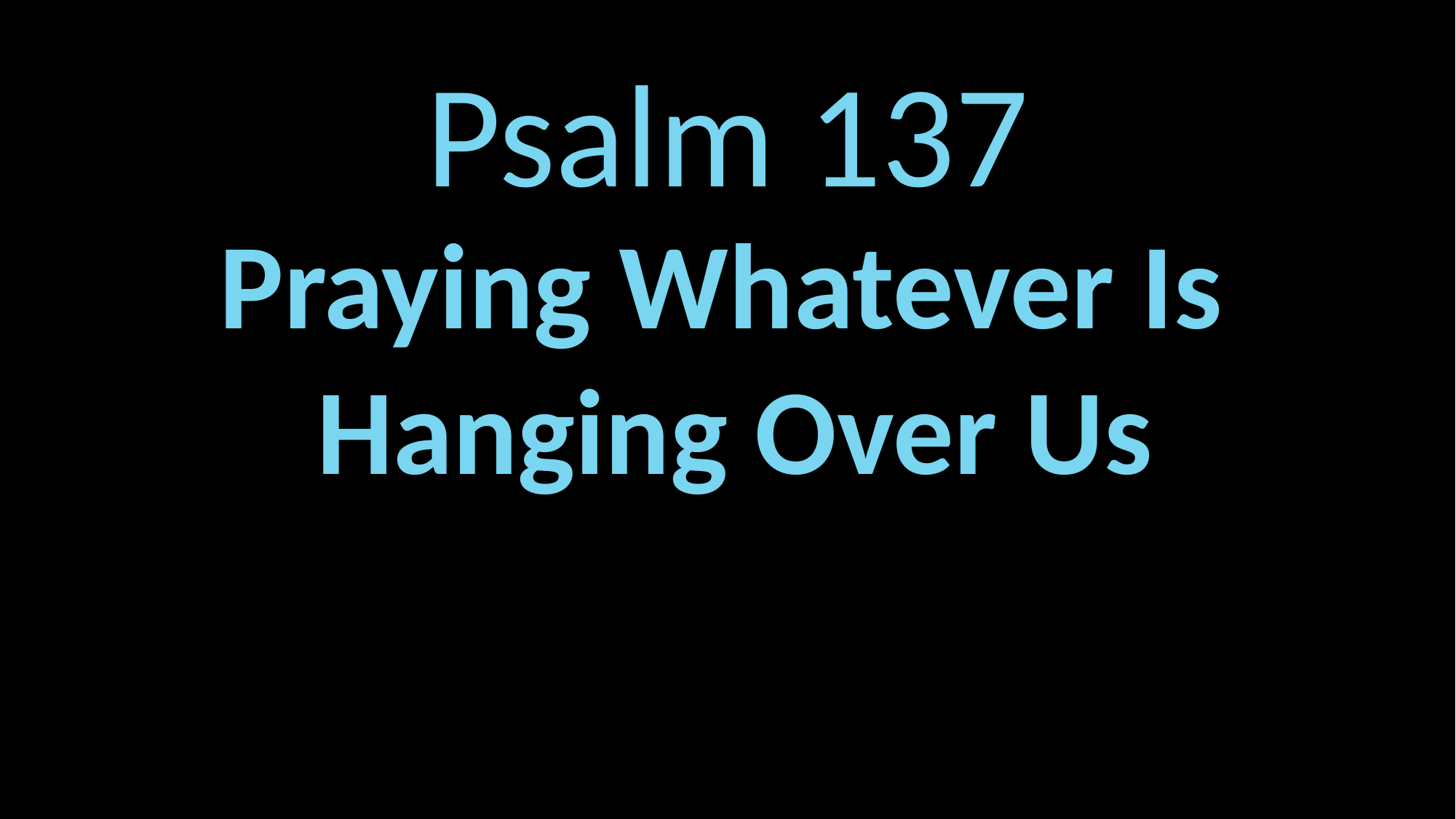

# Psalm 137
Praying Whatever Is
Hanging Over Us